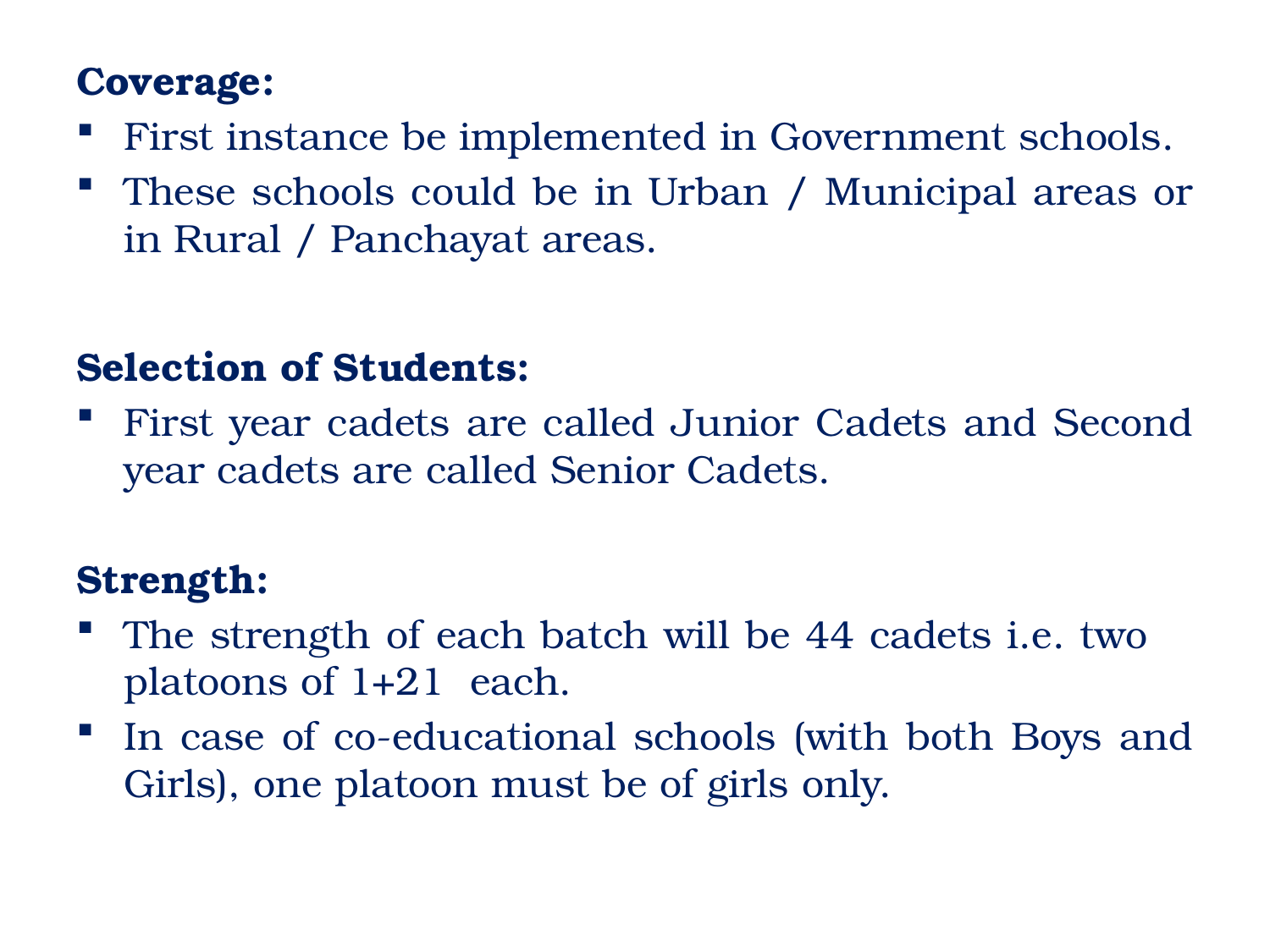

Coverage:
First instance be implemented in Government schools.
These schools could be in Urban / Municipal areas or in Rural / Panchayat areas.

Selection of Students:
First year cadets are called Junior Cadets and Second year cadets are called Senior Cadets.

Strength:
The strength of each batch will be 44 cadets i.e. two    platoons of 1+21  each.
In case of co-educational schools (with both Boys and Girls), one platoon must be of girls only.